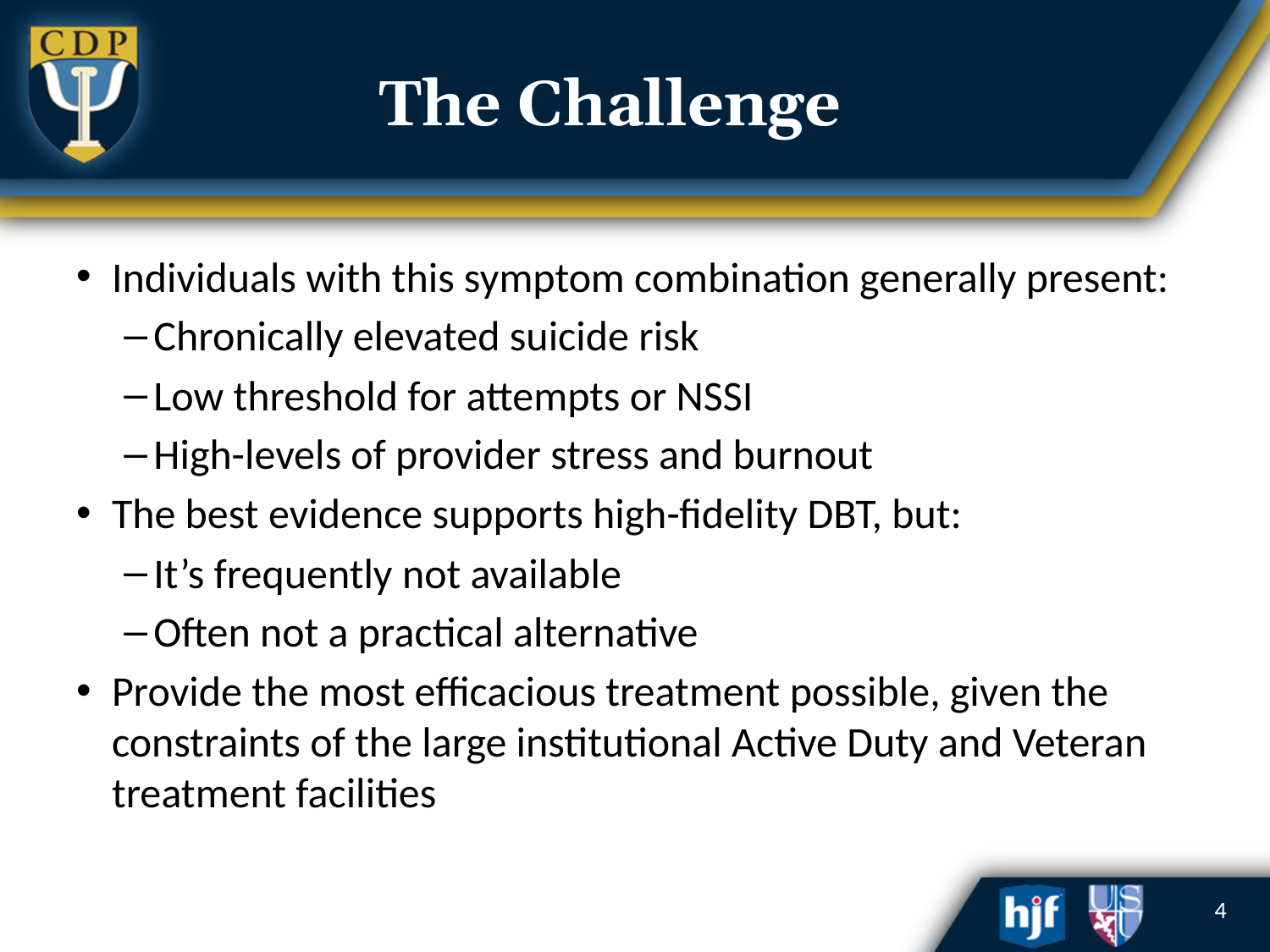

# The Challenge
Individuals with this symptom combination generally present:
Chronically elevated suicide risk
Low threshold for attempts or NSSI
High-levels of provider stress and burnout
The best evidence supports high-fidelity DBT, but:
It’s frequently not available
Often not a practical alternative
Provide the most efficacious treatment possible, given the constraints of the large institutional Active Duty and Veteran treatment facilities
4